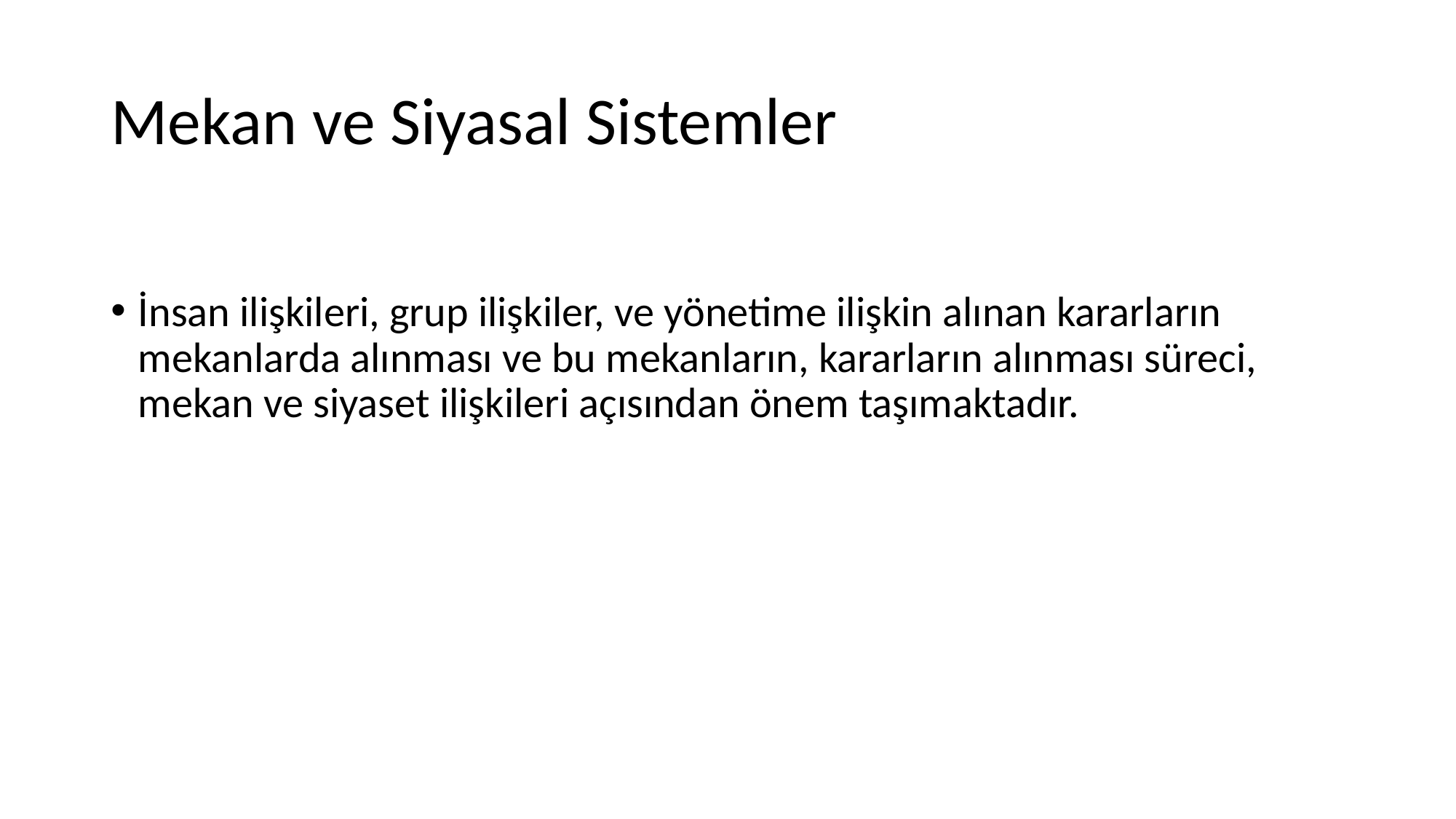

# Mekan ve Siyasal Sistemler

İnsan ilişkileri, grup ilişkiler, ve yönetime ilişkin alınan kararların mekanlarda alınması ve bu mekanların, kararların alınması süreci, mekan ve siyaset ilişkileri açısından önem taşımaktadır.